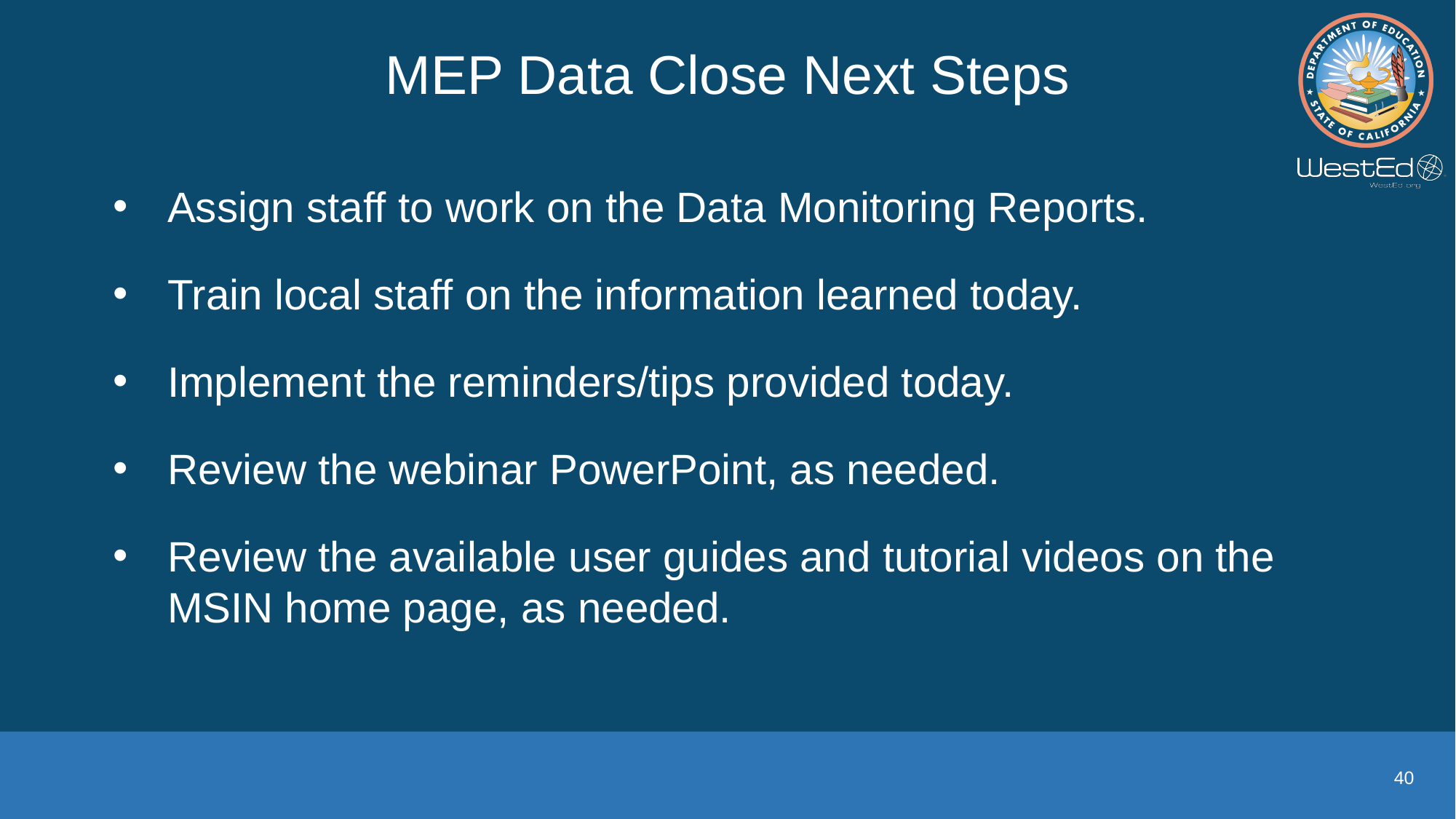

MEP Data Close Next Steps
Assign staff to work on the Data Monitoring Reports.
Train local staff on the information learned today.
Implement the reminders/tips provided today.
Review the webinar PowerPoint, as needed.
Review the available user guides and tutorial videos on the MSIN home page, as needed.